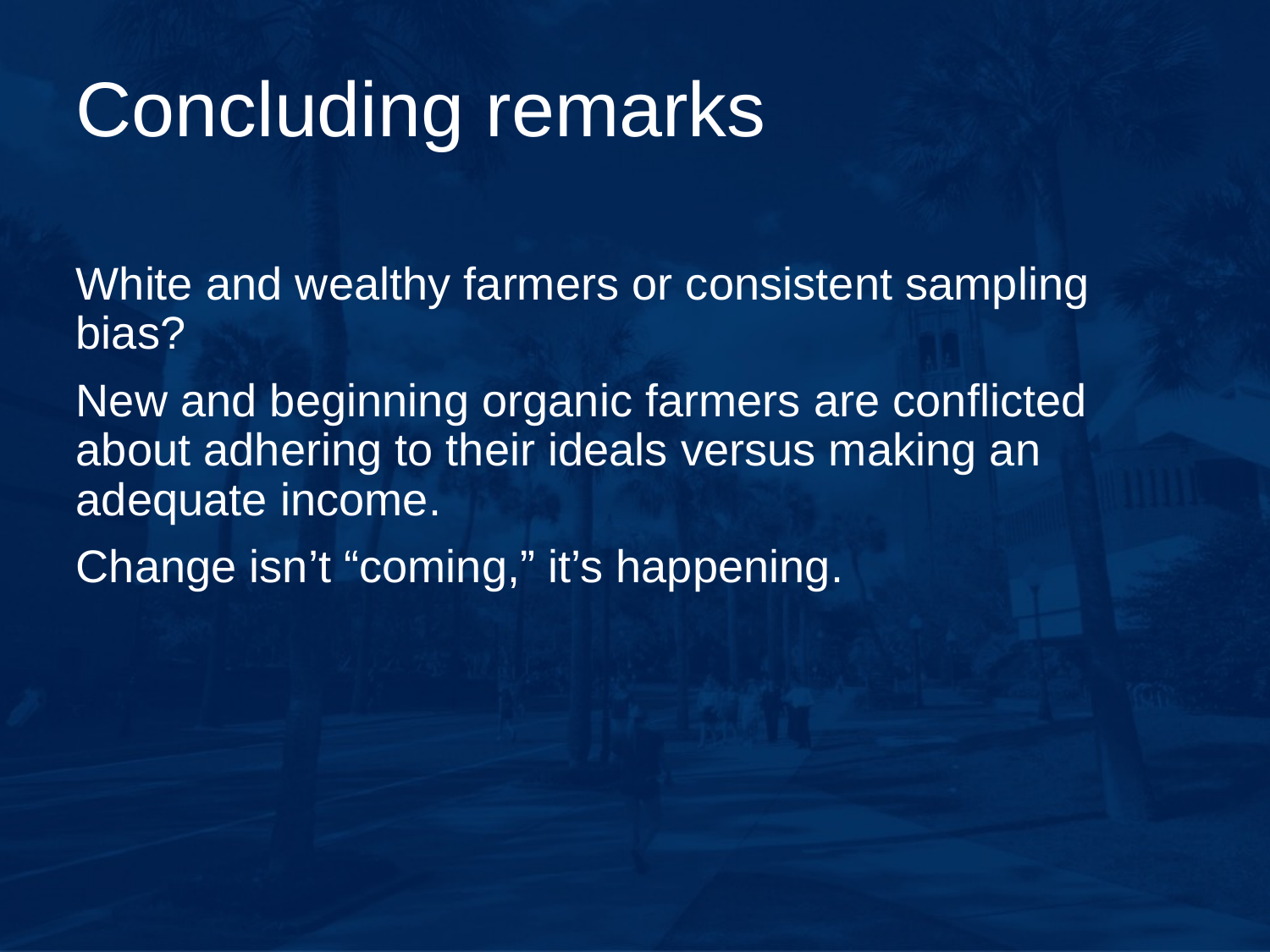

# Concluding remarks
White and wealthy farmers or consistent sampling bias?
New and beginning organic farmers are conflicted about adhering to their ideals versus making an adequate income.
Change isn’t “coming,” it’s happening.